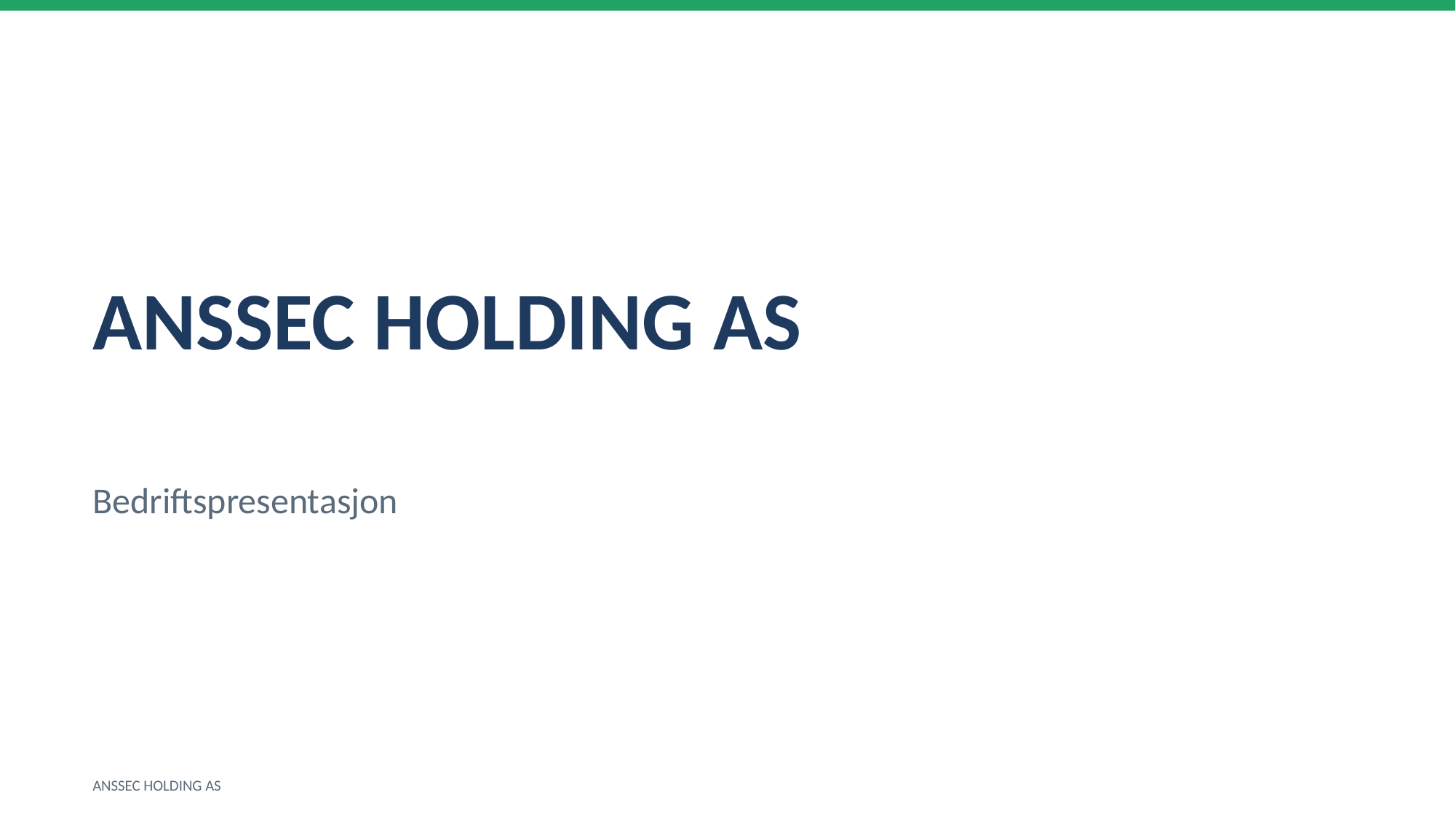

ANSSEC HOLDING AS
Bedriftspresentasjon
ANSSEC HOLDING AS